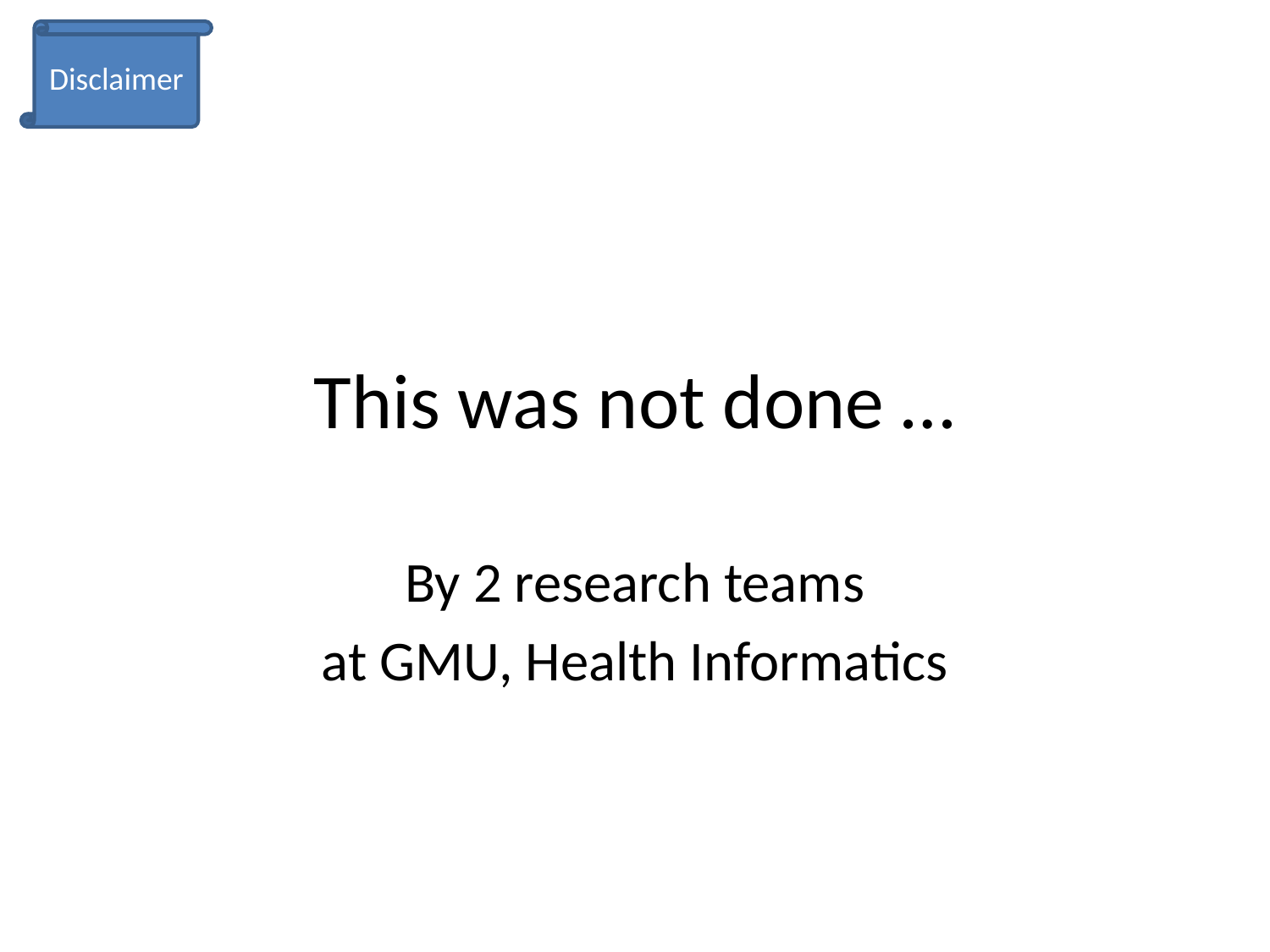

Disclaimer
# This was not done …
By 2 research teams
at GMU, Health Informatics